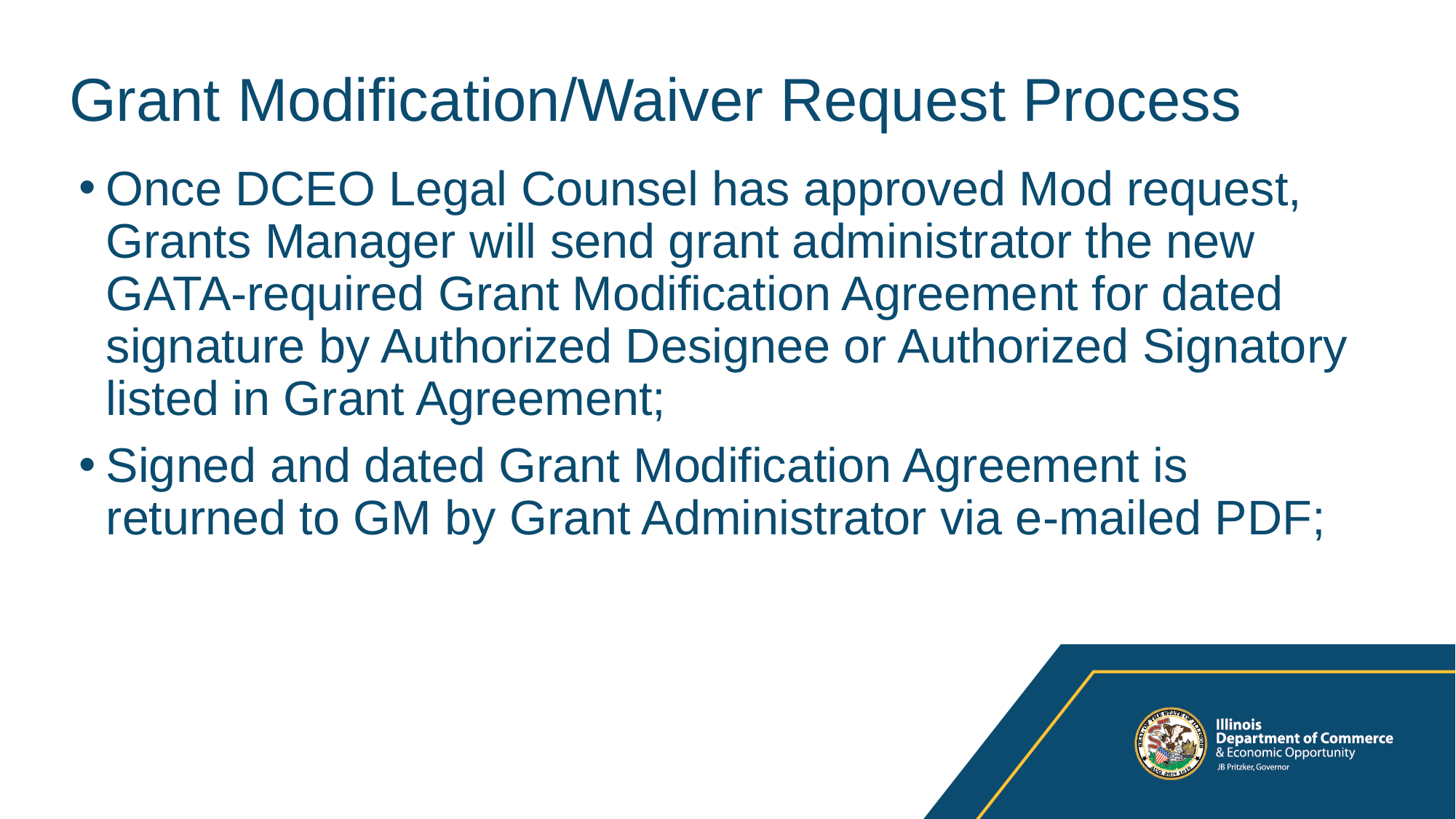

# Grant Modification/Waiver Request Process
Once DCEO Legal Counsel has approved Mod request, Grants Manager will send grant administrator the new GATA-required Grant Modification Agreement for dated signature by Authorized Designee or Authorized Signatory listed in Grant Agreement;
Signed and dated Grant Modification Agreement is returned to GM by Grant Administrator via e-mailed PDF;